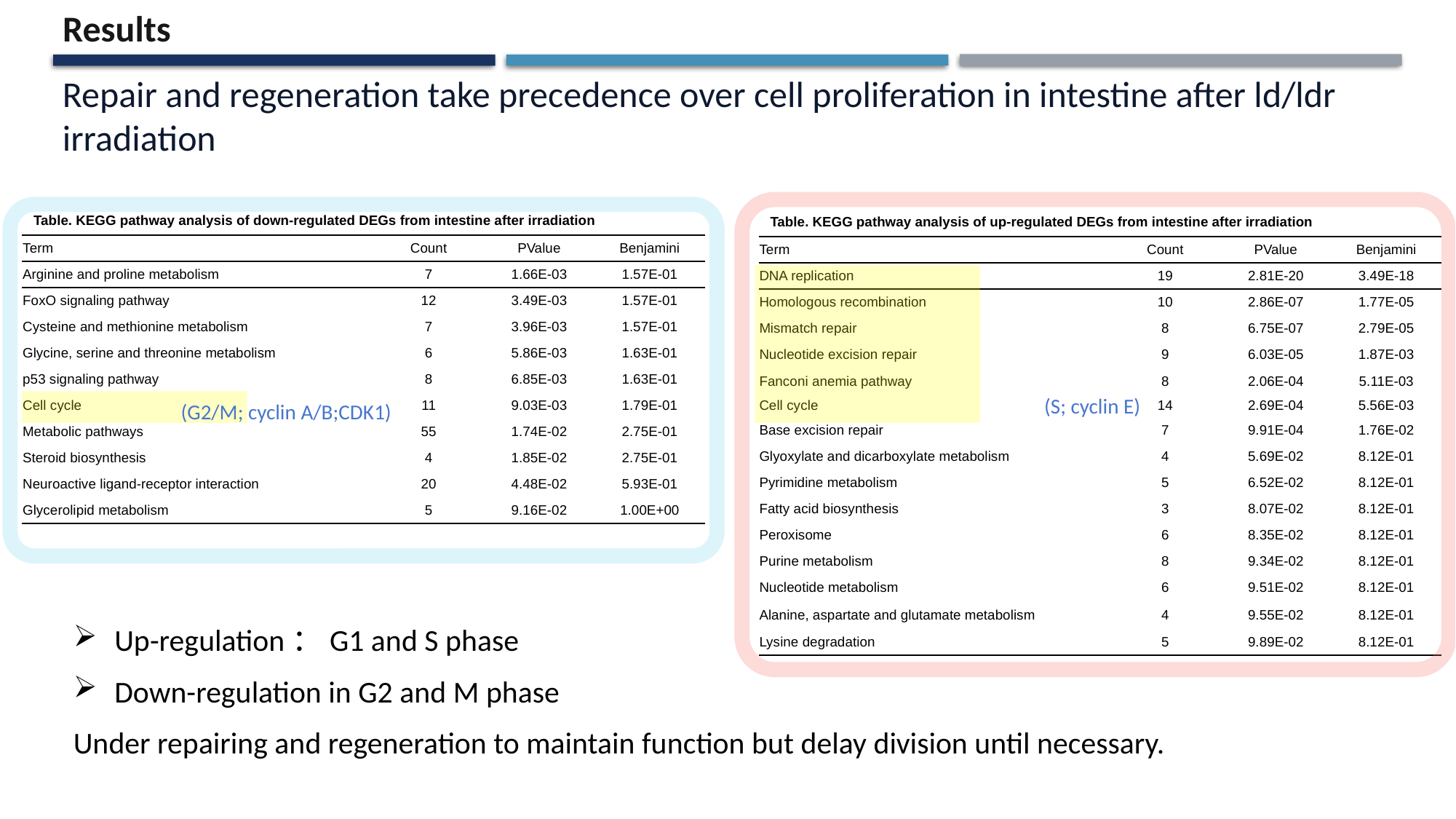

Results
Repair and regeneration take precedence over cell proliferation in intestine after ld/ldr irradiation

| Table. KEGG pathway analysis of down-regulated DEGs from intestine after irradiation |  |  |  |
| --- | --- | --- | --- |
| Term | Count | PValue | Benjamini |
| Arginine and proline metabolism | 7 | 1.66E-03 | 1.57E-01 |
| FoxO signaling pathway | 12 | 3.49E-03 | 1.57E-01 |
| Cysteine and methionine metabolism | 7 | 3.96E-03 | 1.57E-01 |
| Glycine, serine and threonine metabolism | 6 | 5.86E-03 | 1.63E-01 |
| p53 signaling pathway | 8 | 6.85E-03 | 1.63E-01 |
| Cell cycle | 11 | 9.03E-03 | 1.79E-01 |
| Metabolic pathways | 55 | 1.74E-02 | 2.75E-01 |
| Steroid biosynthesis | 4 | 1.85E-02 | 2.75E-01 |
| Neuroactive ligand-receptor interaction | 20 | 4.48E-02 | 5.93E-01 |
| Glycerolipid metabolism | 5 | 9.16E-02 | 1.00E+00 |
|  |  |  |  |
| Table. KEGG pathway analysis of up-regulated DEGs from intestine after irradiation |  |  |  |
| --- | --- | --- | --- |
| Term | Count | PValue | Benjamini |
| DNA replication | 19 | 2.81E-20 | 3.49E-18 |
| Homologous recombination | 10 | 2.86E-07 | 1.77E-05 |
| Mismatch repair | 8 | 6.75E-07 | 2.79E-05 |
| Nucleotide excision repair | 9 | 6.03E-05 | 1.87E-03 |
| Fanconi anemia pathway | 8 | 2.06E-04 | 5.11E-03 |
| Cell cycle | 14 | 2.69E-04 | 5.56E-03 |
| Base excision repair | 7 | 9.91E-04 | 1.76E-02 |
| Glyoxylate and dicarboxylate metabolism | 4 | 5.69E-02 | 8.12E-01 |
| Pyrimidine metabolism | 5 | 6.52E-02 | 8.12E-01 |
| Fatty acid biosynthesis | 3 | 8.07E-02 | 8.12E-01 |
| Peroxisome | 6 | 8.35E-02 | 8.12E-01 |
| Purine metabolism | 8 | 9.34E-02 | 8.12E-01 |
| Nucleotide metabolism | 6 | 9.51E-02 | 8.12E-01 |
| Alanine, aspartate and glutamate metabolism | 4 | 9.55E-02 | 8.12E-01 |
| Lysine degradation | 5 | 9.89E-02 | 8.12E-01 |

(S; cyclin E)

(G2/M; cyclin A/B;CDK1)
Up-regulation：G1 and S phase
Down-regulation in G2 and M phase
Under repairing and regeneration to maintain function but delay division until necessary.